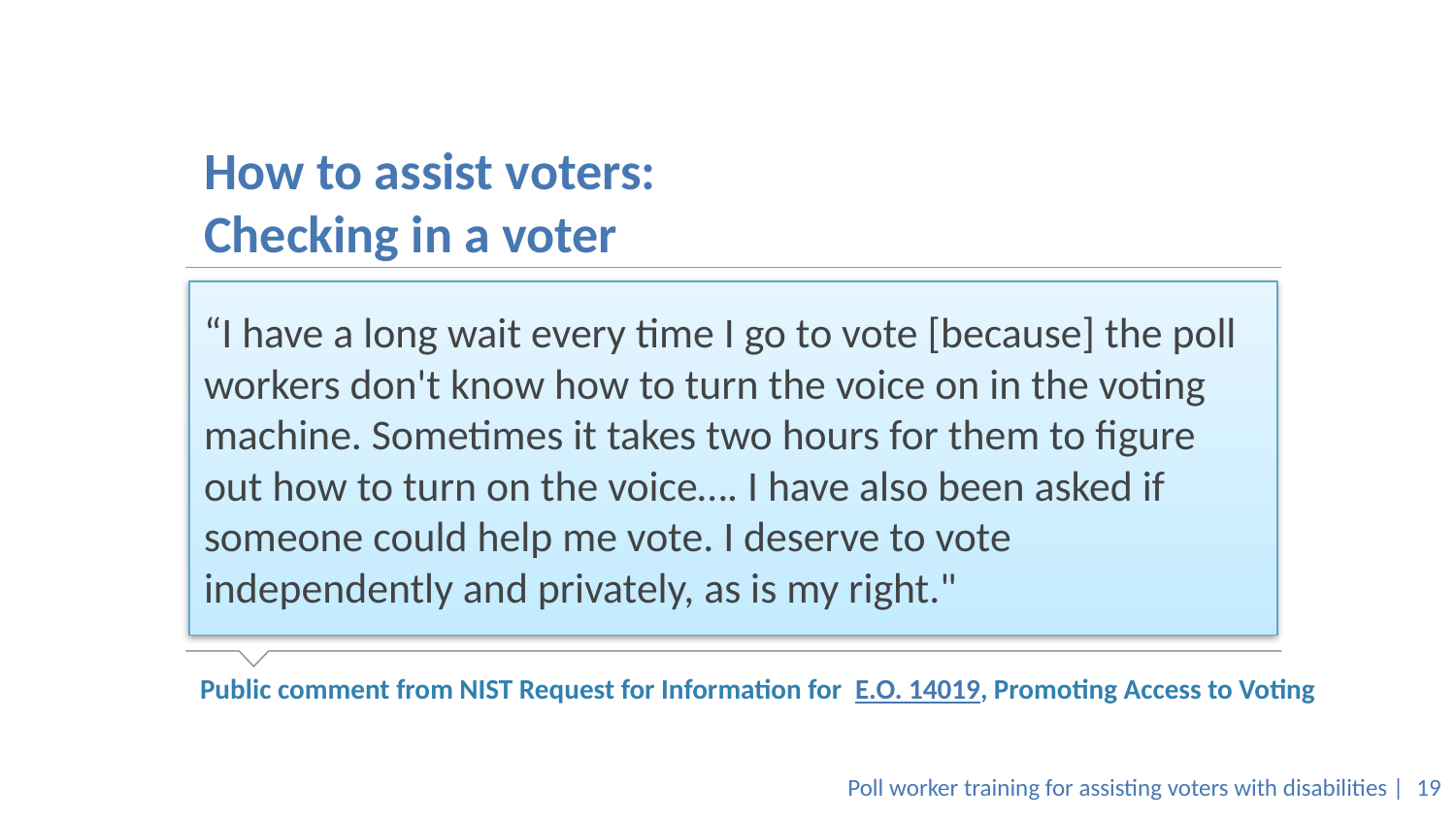

# How to assist voters: Checking in a voter

“I have a long wait every time I go to vote [because] the poll workers don't know how to turn the voice on in the voting machine. Sometimes it takes two hours for them to figure out how to turn on the voice…. I have also been asked if someone could help me vote. I deserve to vote independently and privately, as is my right."
Public comment from NIST Request for Information for  E.O. 14019, Promoting Access to Voting